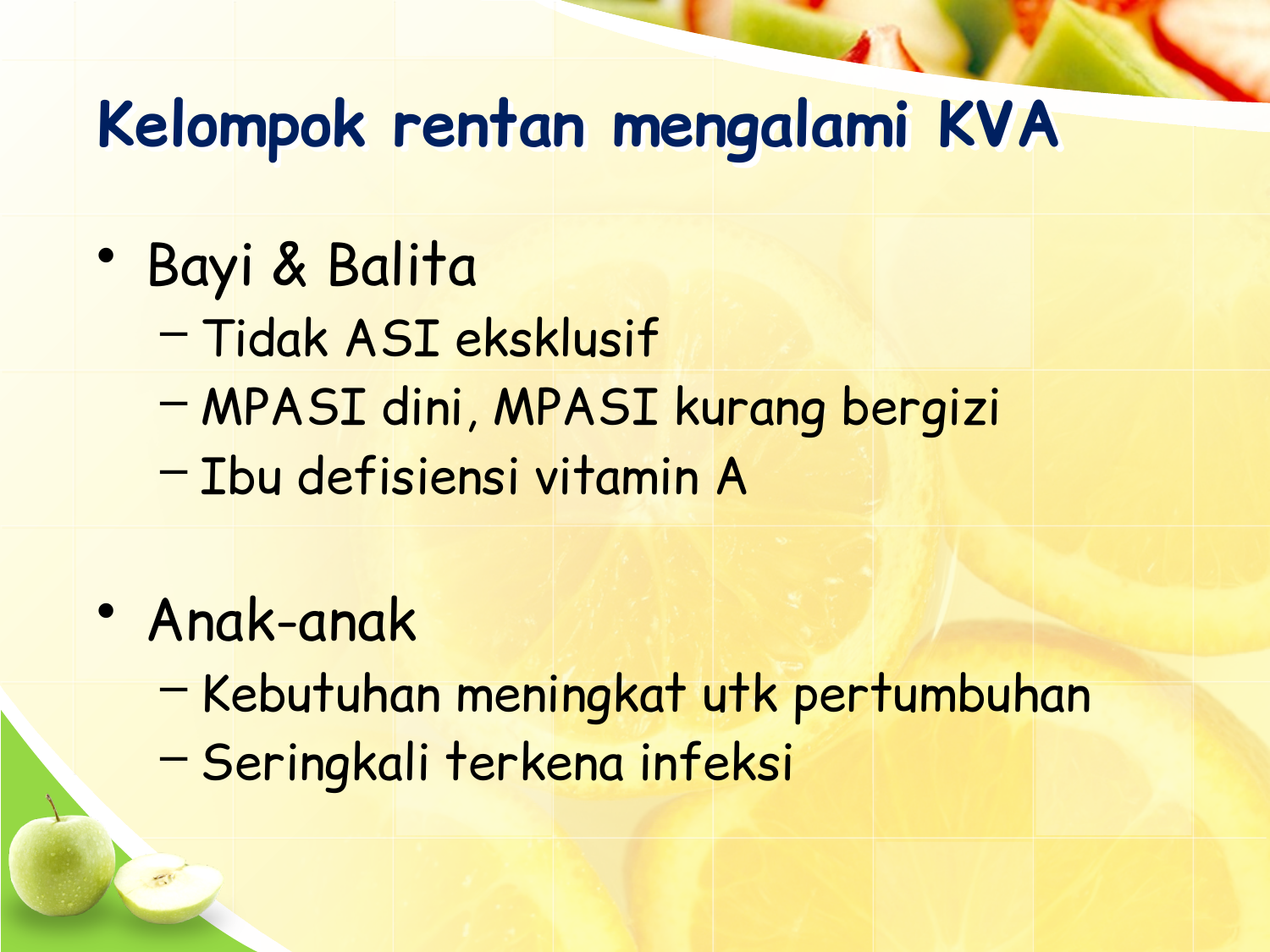

Kelompok rentan mengalami KVA
Bayi & Balita
Tidak ASI eksklusif
MPASI dini, MPASI kurang bergizi
Ibu defisiensi vitamin A

Anak-anak
Kebutuhan meningkat utk pertumbuhan
Seringkali terkena infeksi